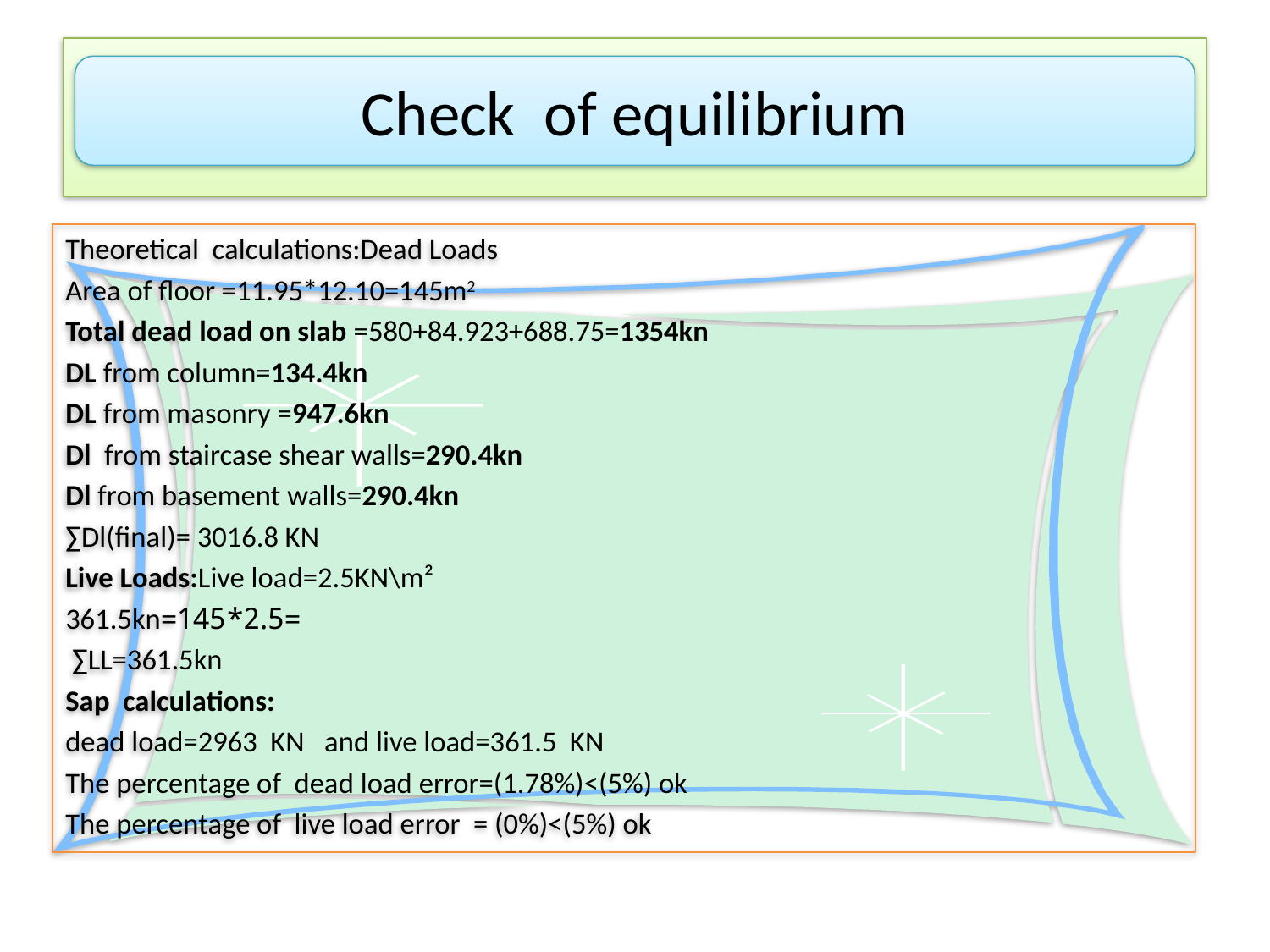

#
Check  of equilibrium
Theoretical  calculations:Dead Loads
Area of floor =11.95*12.10=145m2
Total dead load on slab =580+84.923+688.75=1354kn
DL from column=134.4kn
DL from masonry =947.6kn
Dl  from staircase shear walls=290.4kn
Dl from basement walls=290.4kn
∑Dl(final)= 3016.8 KN
Live Loads:Live load=2.5KN\m²
                 =2.5*145=361.5kn
 ∑LL=361.5kn
Sap  calculations:
dead load=2963  KN   and live load=361.5  KN
The percentage of  dead load error=(1.78%)<(5%) ok
The percentage of  live load error  = (0%)<(5%) ok